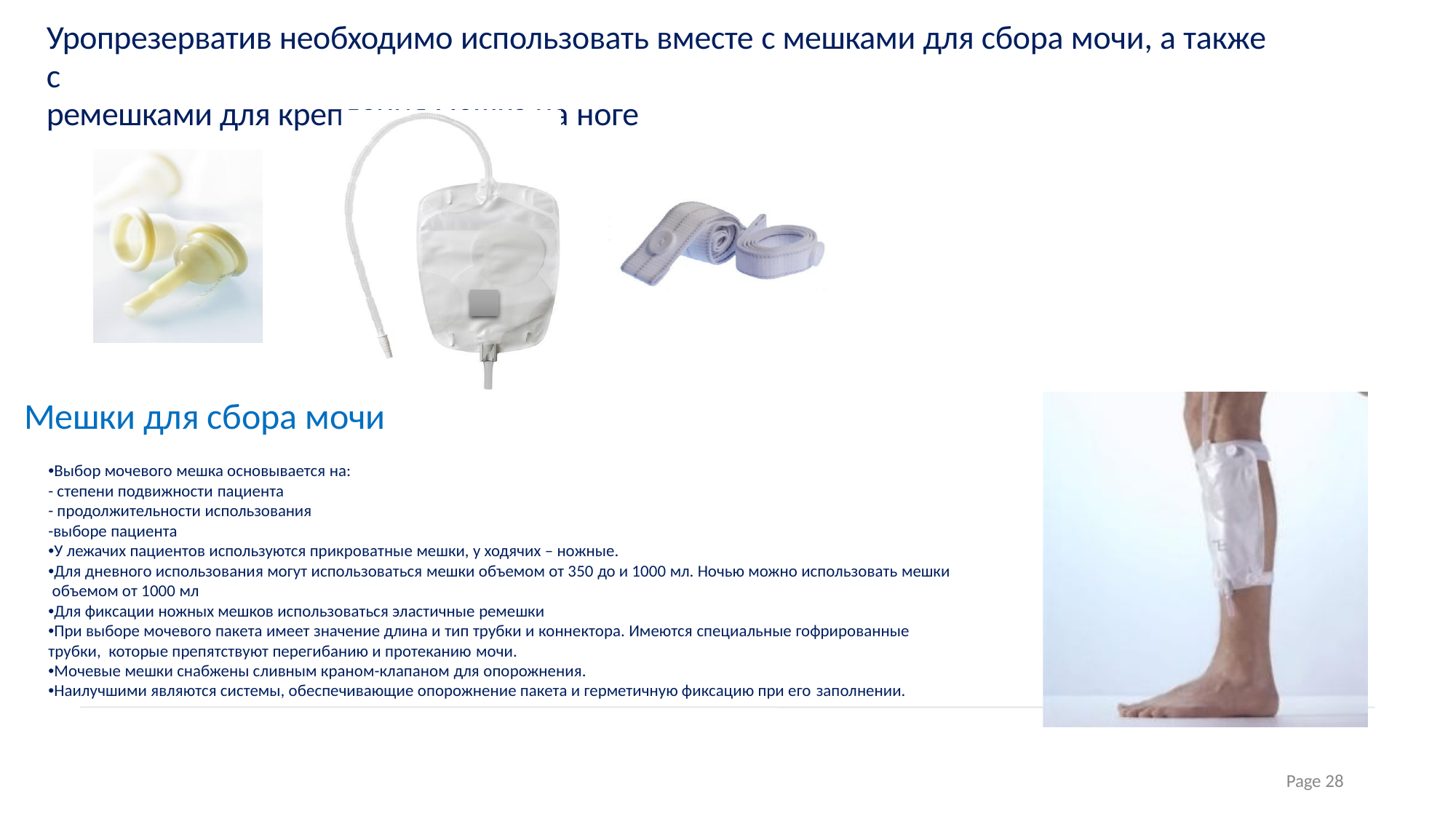

# Уропрезерватив необходимо использовать вместе с мешками для сбора мочи, а также с
ремешками для крепления мешка на ноге

Мешки для сбора мочи
•Выбор мочевого мешка основывается на:
- степени подвижности пациента
- продолжительности использования
-выборе пациента
•У лежачих пациентов используются прикроватные мешки, у ходячих – ножные.
•Для дневного использования могут использоваться мешки объемом от 350 до и 1000 мл. Ночью можно использовать мешки  объемом от 1000 мл
•Для фиксации ножных мешков использоваться эластичные ремешки
•При выборе мочевого пакета имеет значение длина и тип трубки и коннектора. Имеются специальные гофрированные трубки,  которые препятствуют перегибанию и протеканию мочи.
•Мочевые мешки снабжены сливным краном-клапаном для опорожнения.
•Наилучшими являются системы, обеспечивающие опорожнение пакета и герметичную фиксацию при его заполнении.

Page 28